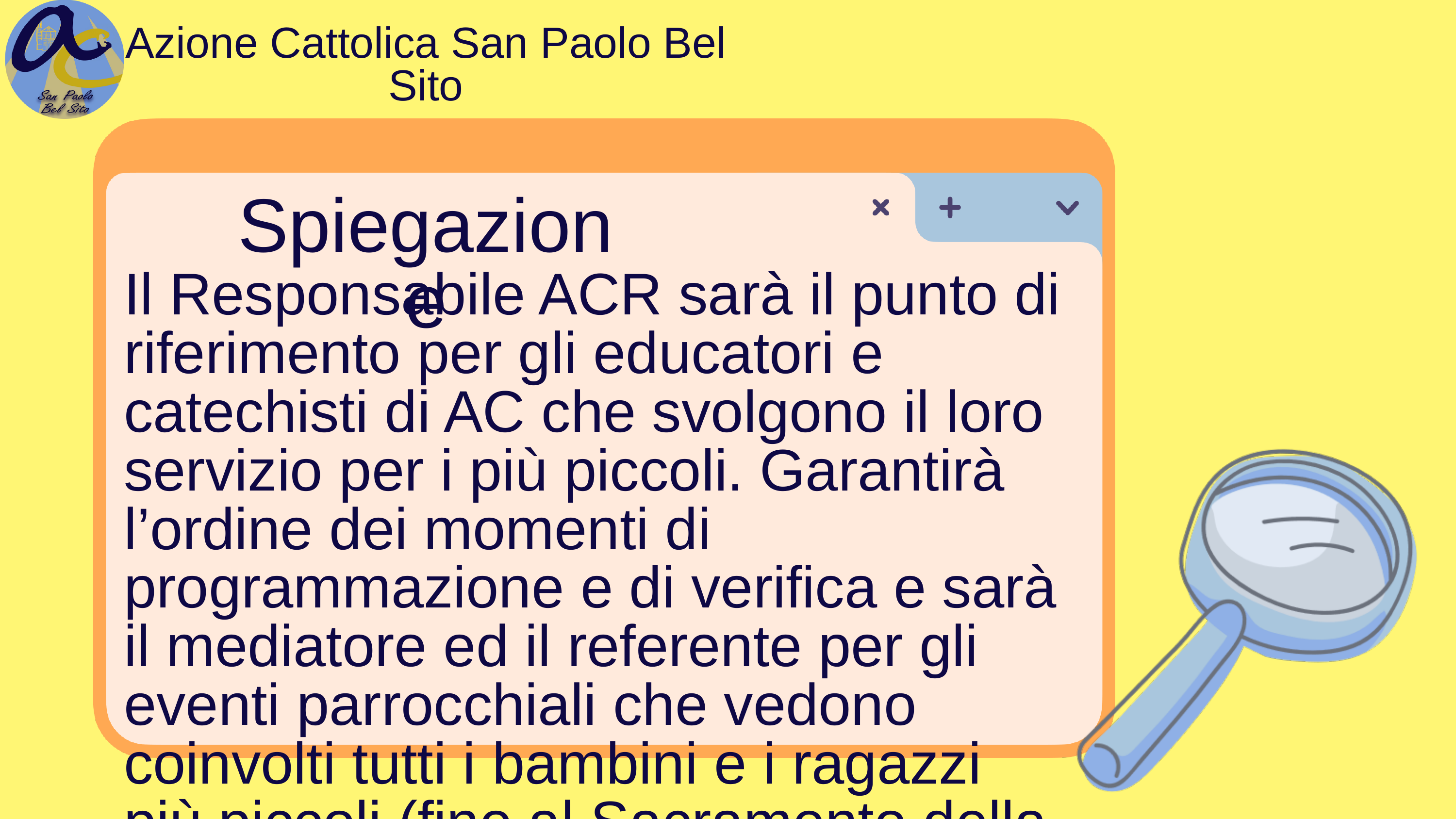

Azione Cattolica San Paolo Bel Sito

Spiegazione
Il Responsabile ACR sarà il punto di riferimento per gli educatori e catechisti di AC che svolgono il loro servizio per i più piccoli. Garantirà l’ordine dei momenti di programmazione e di verifica e sarà il mediatore ed il referente per gli eventi parrocchiali che vedono coinvolti tutti i bambini e i ragazzi più piccoli (fino al Sacramento della Confermazione).